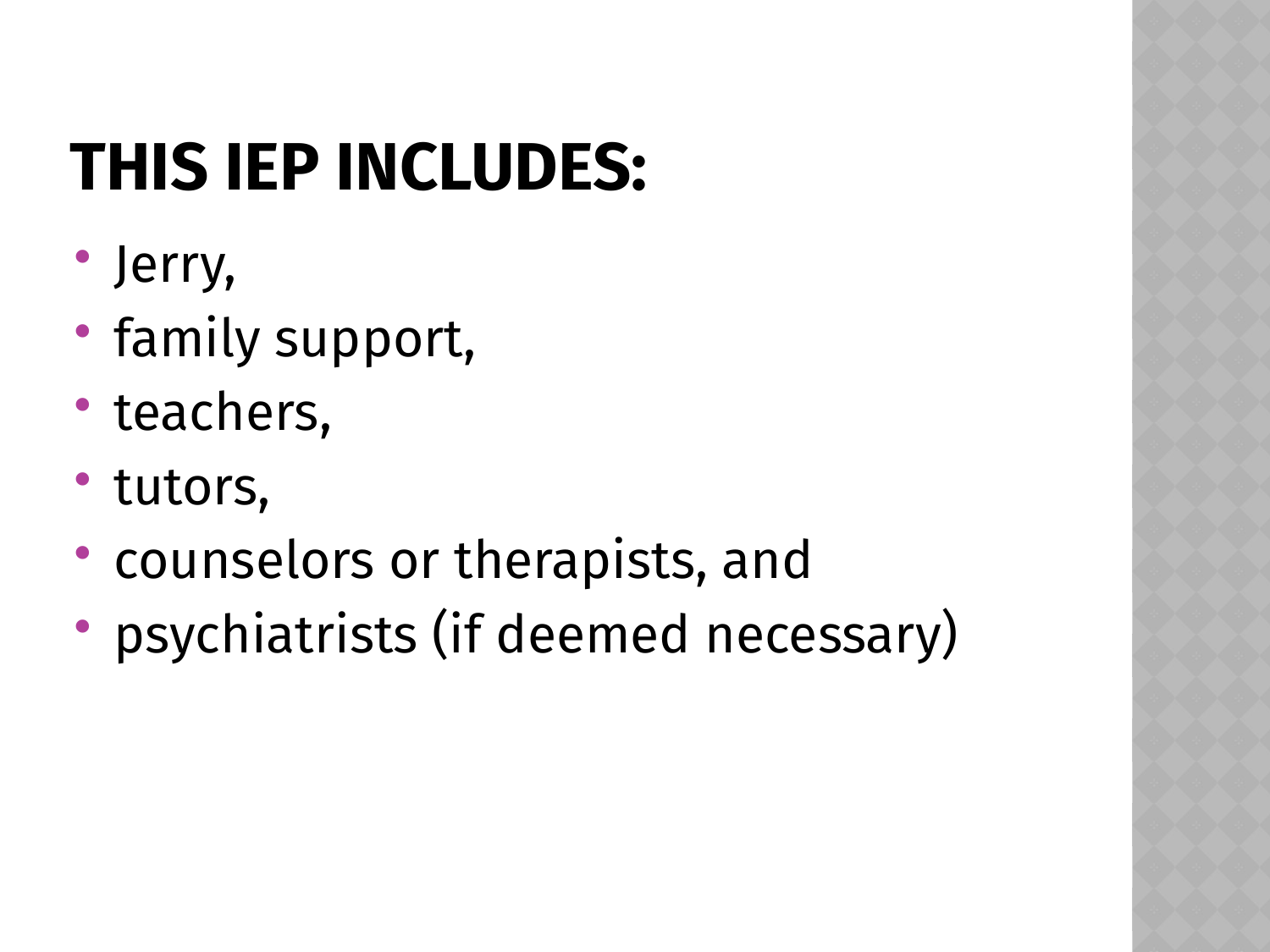

# This iep includes:
Jerry,
family support,
teachers,
tutors,
counselors or therapists, and
psychiatrists (if deemed necessary)